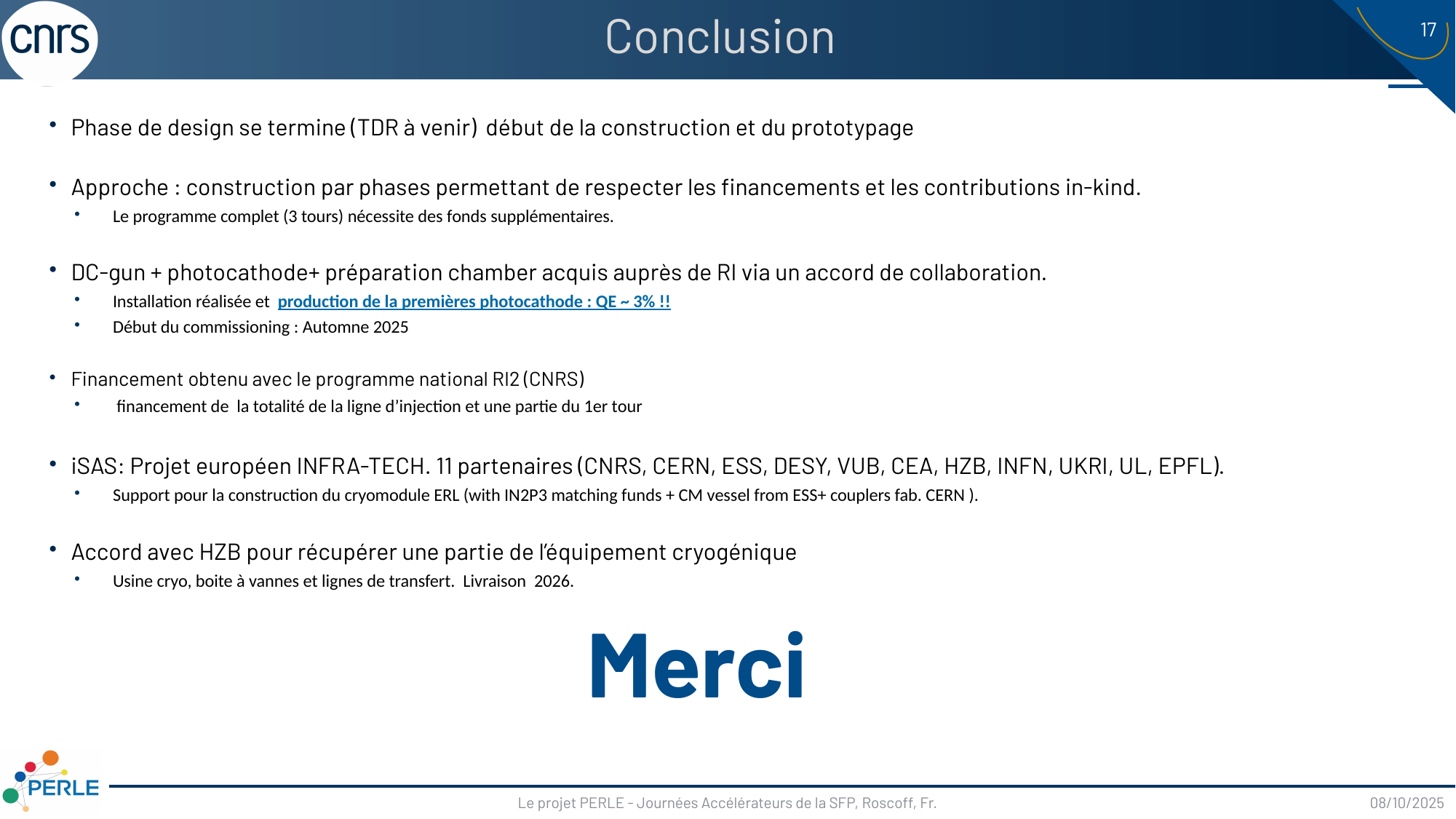

# Conclusion
17
Phase de design se termine (TDR à venir)  début de la construction et du prototypage

Approche : construction par phases permettant de respecter les financements et les contributions in-kind.
Le programme complet (3 tours) nécessite des fonds supplémentaires.

DC-gun + photocathode+ préparation chamber acquis auprès de RI via un accord de collaboration.
Installation réalisée et  production de la premières photocathode : QE ~ 3% !!
Début du commissioning : Automne 2025

Financement obtenu avec le programme national RI2 (CNRS)
 financement de  la totalité de la ligne d’injection et une partie du 1er tour

iSAS: Projet européen INFRA-TECH. 11 partenaires (CNRS, CERN, ESS, DESY, VUB, CEA, HZB, INFN, UKRI, UL, EPFL).
Support pour la construction du cryomodule ERL (with IN2P3 matching funds + CM vessel from ESS+ couplers fab. CERN ).

Accord avec HZB pour récupérer une partie de l’équipement cryogénique
Usine cryo, boite à vannes et lignes de transfert.  Livraison  2026.

Merci
Le projet PERLE - Journées Accélérateurs de la SFP, Roscoff, Fr.
08/10/2025